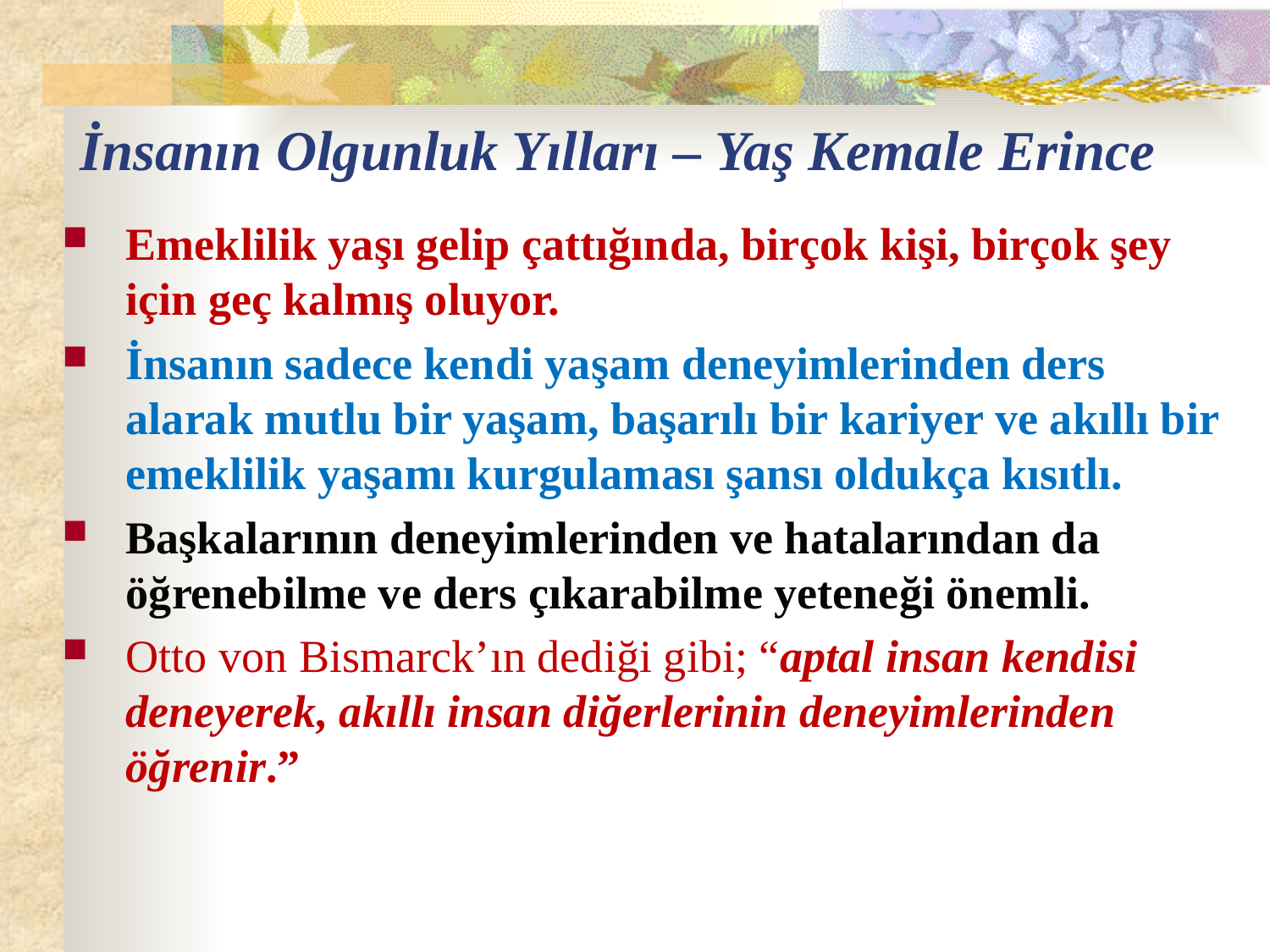

# İnsanın Olgunluk Yılları – Yaş Kemale Erince
Emeklilik yaşı gelip çattığında, birçok kişi, birçok şey için geç kalmış oluyor.
İnsanın sadece kendi yaşam deneyimlerinden ders alarak mutlu bir yaşam, başarılı bir kariyer ve akıllı bir emeklilik yaşamı kurgulaması şansı oldukça kısıtlı.
Başkalarının deneyimlerinden ve hatalarından da öğrenebilme ve ders çıkarabilme yeteneği önemli.
Otto von Bismarck’ın dediği gibi; “aptal insan kendisi deneyerek, akıllı insan diğerlerinin deneyimlerinden öğrenir.”